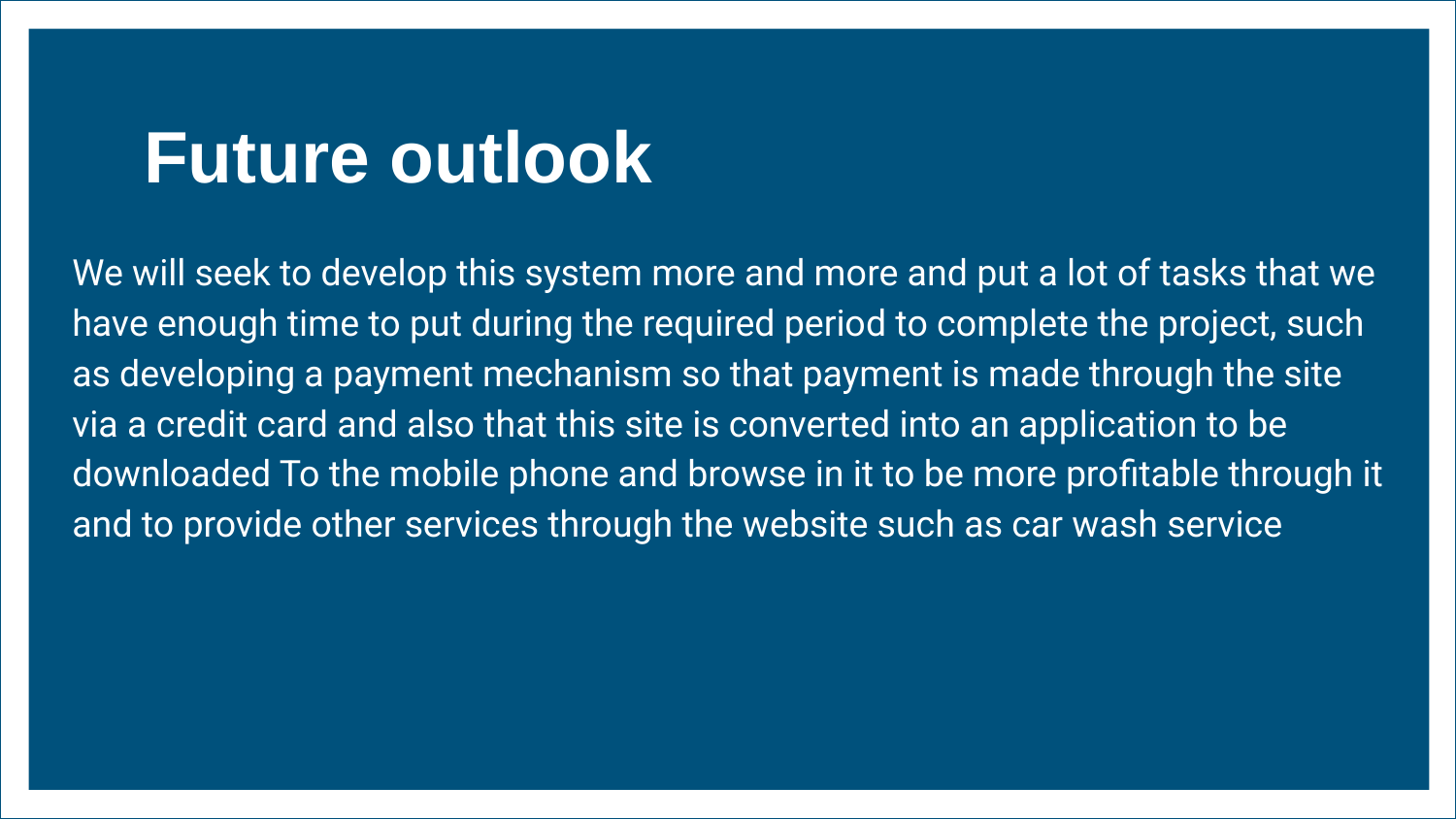

# Future outlook
We will seek to develop this system more and more and put a lot of tasks that we have enough time to put during the required period to complete the project, such as developing a payment mechanism so that payment is made through the site via a credit card and also that this site is converted into an application to be downloaded To the mobile phone and browse in it to be more profitable through it and to provide other services through the website such as car wash service